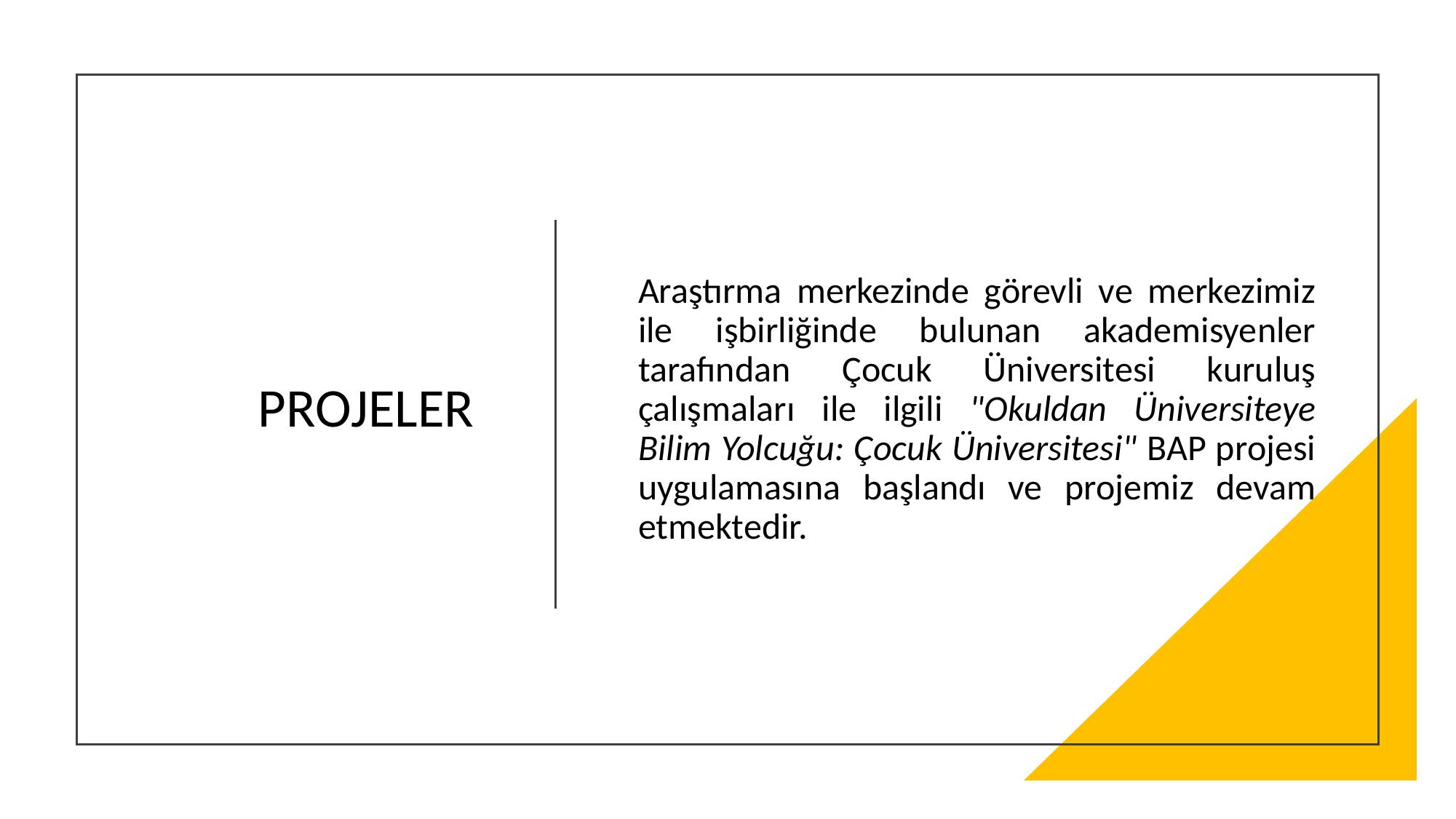

# PROJELER
Araştırma merkezinde görevli ve merkezimiz ile işbirliğinde bulunan akademisyenler tarafından Çocuk Üniversitesi kuruluş çalışmaları ile ilgili "Okuldan Üniversiteye Bilim Yolcuğu: Çocuk Üniversitesi" BAP projesi uygulamasına başlandı ve projemiz devam etmektedir.